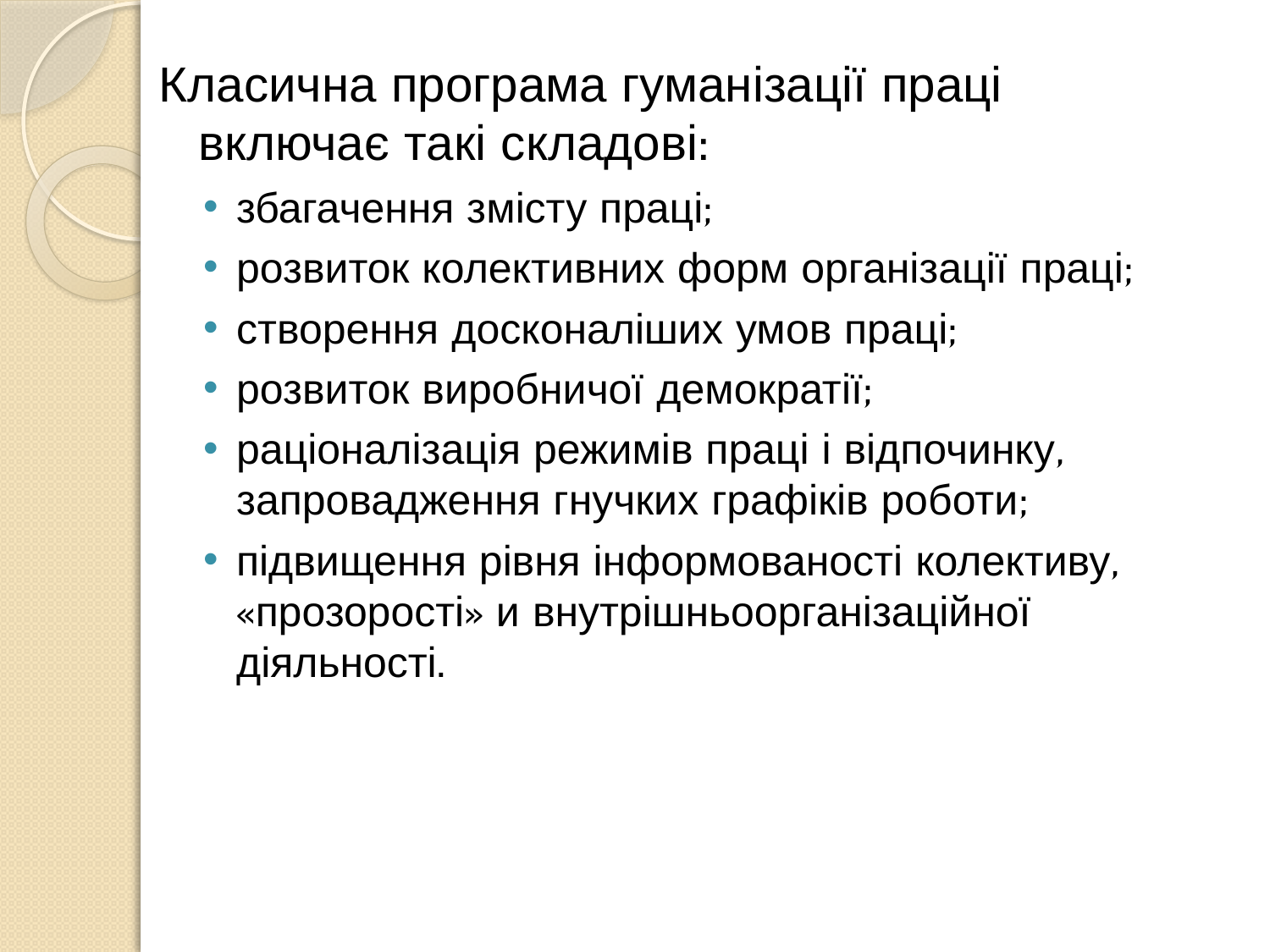

Класична програма гуманізації праці включає такі складові:
збагачення змісту праці;
розвиток колективних форм організації праці;
створення досконаліших умов праці;
розвиток виробничої демократії;
раціоналізація режимів праці і відпочинку, запровадження гнучких графіків роботи;
підвищення рівня інформованості колективу, «прозорості» и внутрішньоорганізаційної діяльності.